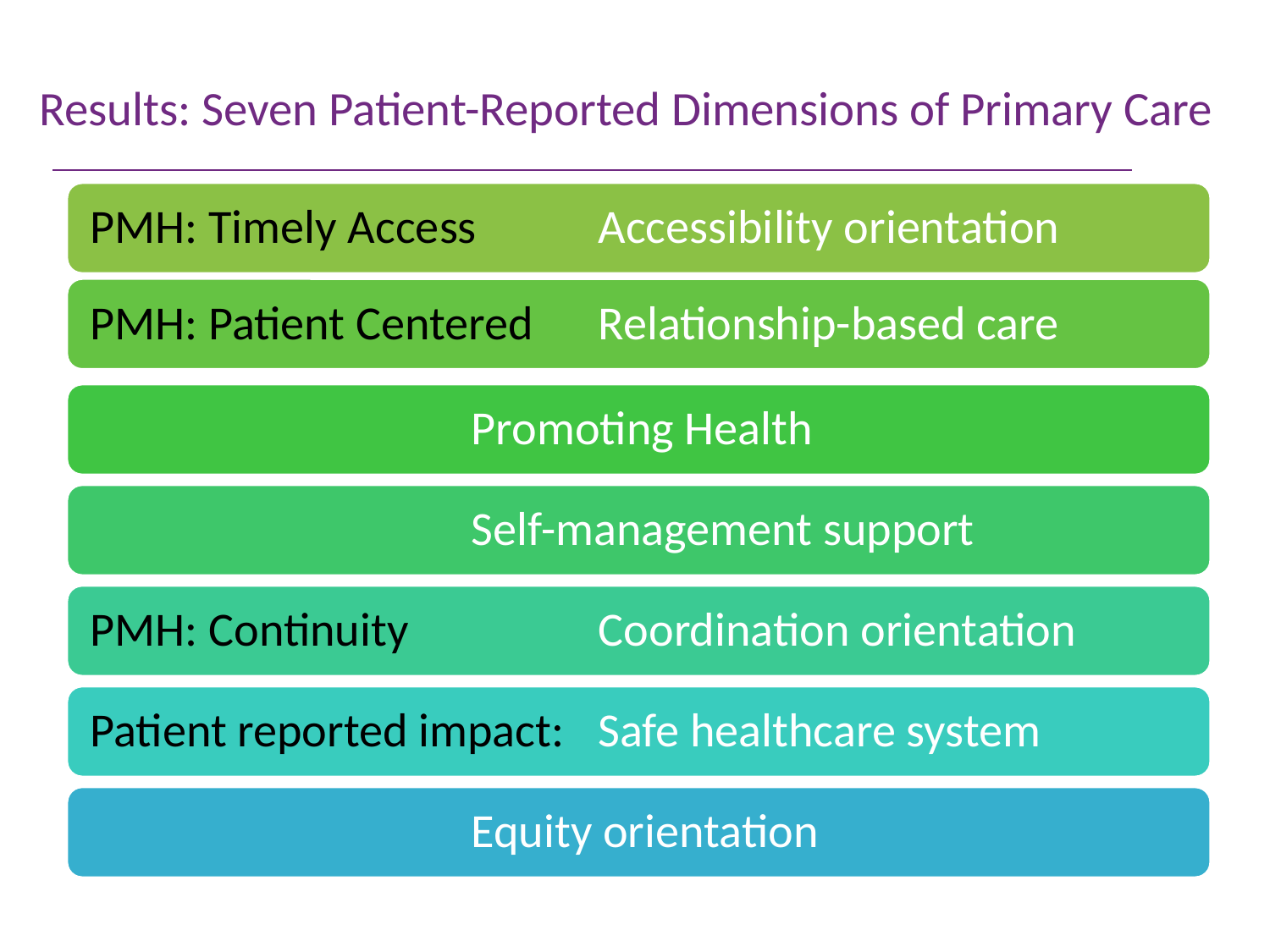

# Results: Seven Patient-Reported Dimensions of Primary Care
PMH: Timely Access	Accessibility orientation
PMH: Patient Centered	Relationship-based care
			Promoting Health
			Self-management support
PMH: Continuity 		Coordination orientation
Patient reported impact:	Safe healthcare system
			Equity orientation